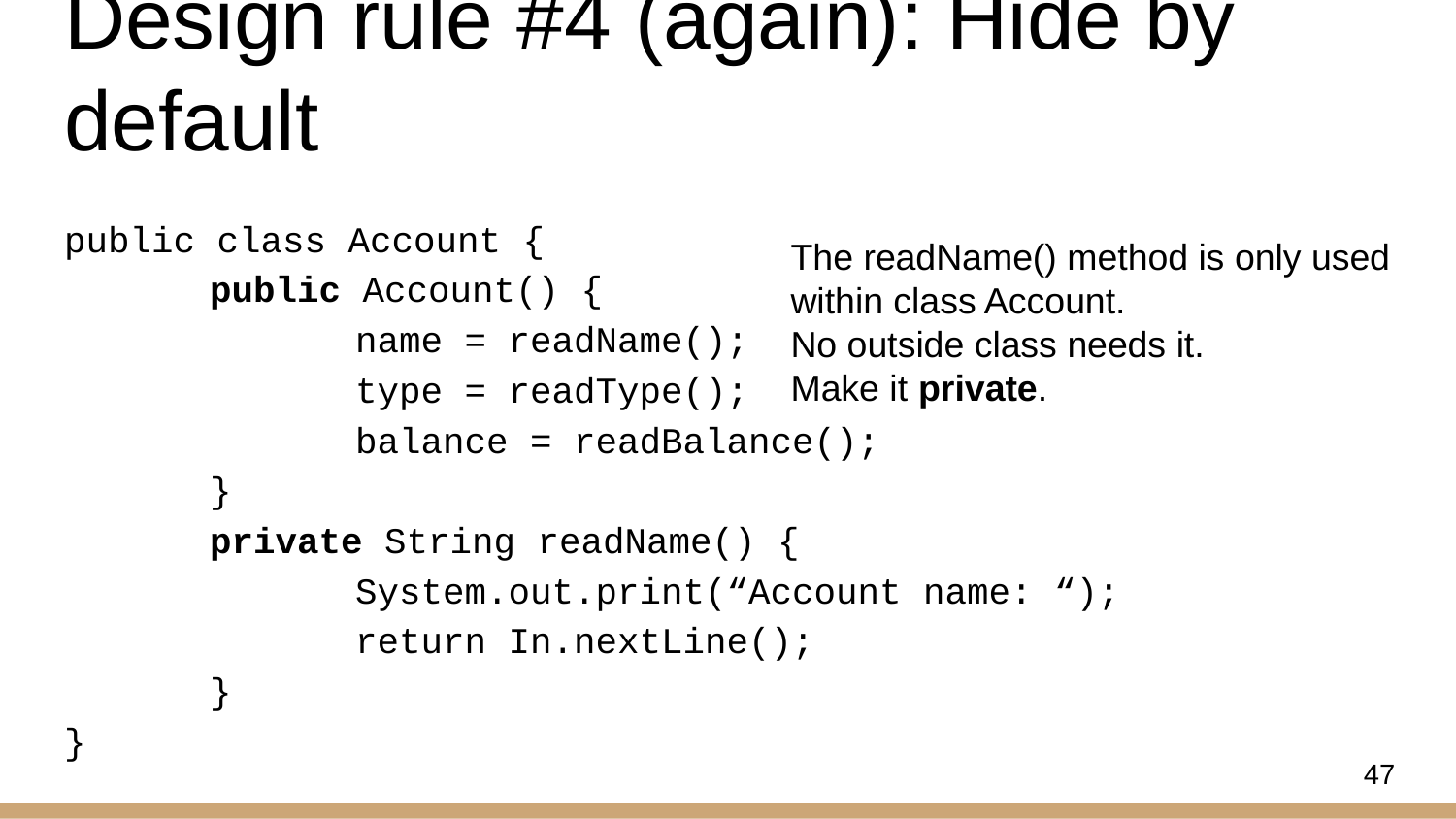

# Design rule #4 (again): Hide by default
public class Account {
	public Account() {
		name = readName();
		type = readType();
		balance = readBalance();
	}
	private String readName() {
		System.out.print(“Account name: “);
		return In.nextLine();
	}
}
The readName() method is only used within class Account.
No outside class needs it.
Make it private.
47